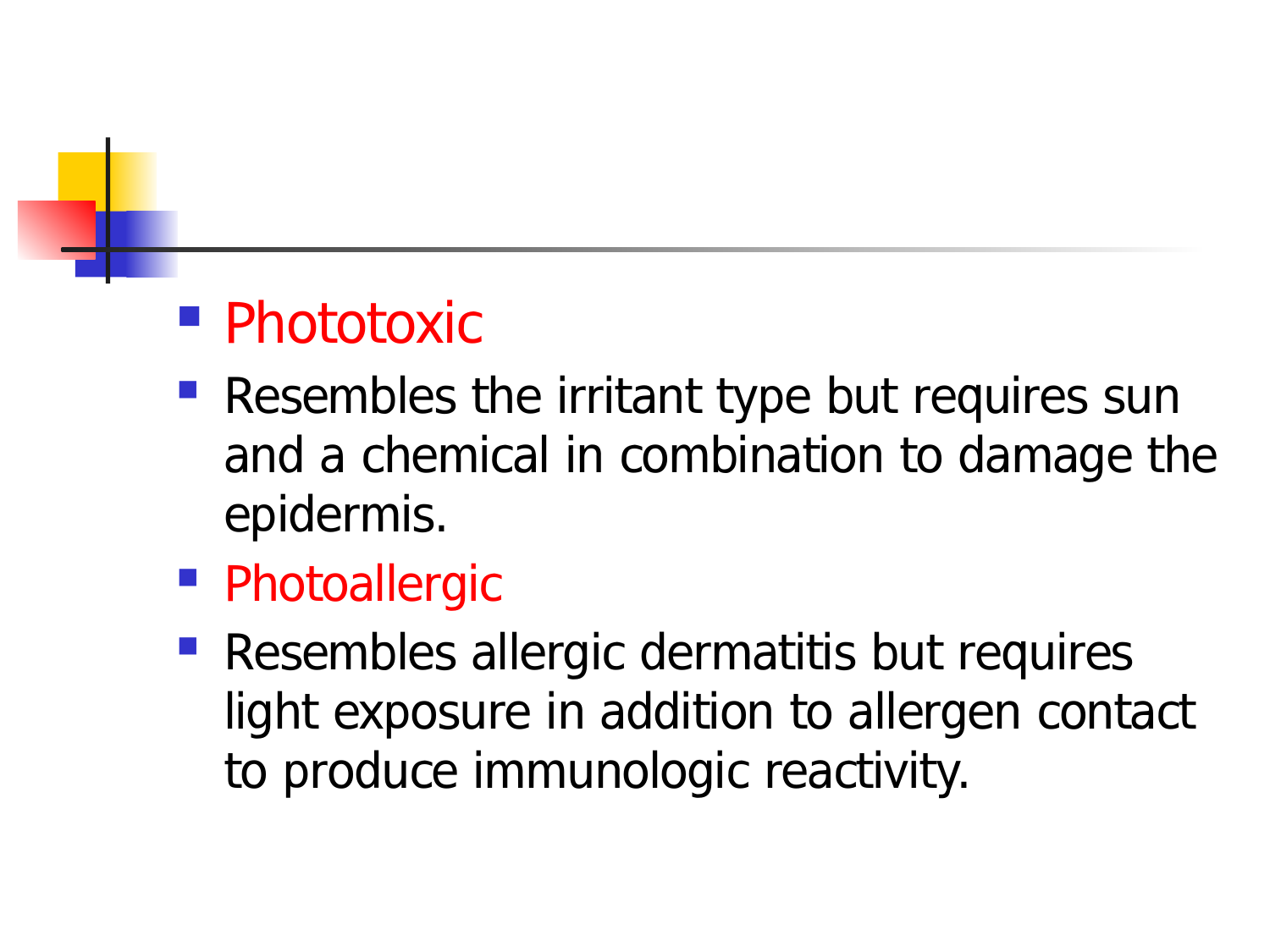

#
Phototoxic
Resembles the irritant type but requires sun and a chemical in combination to damage the epidermis.
Photoallergic
Resembles allergic dermatitis but requires light exposure in addition to allergen contact to produce immunologic reactivity.